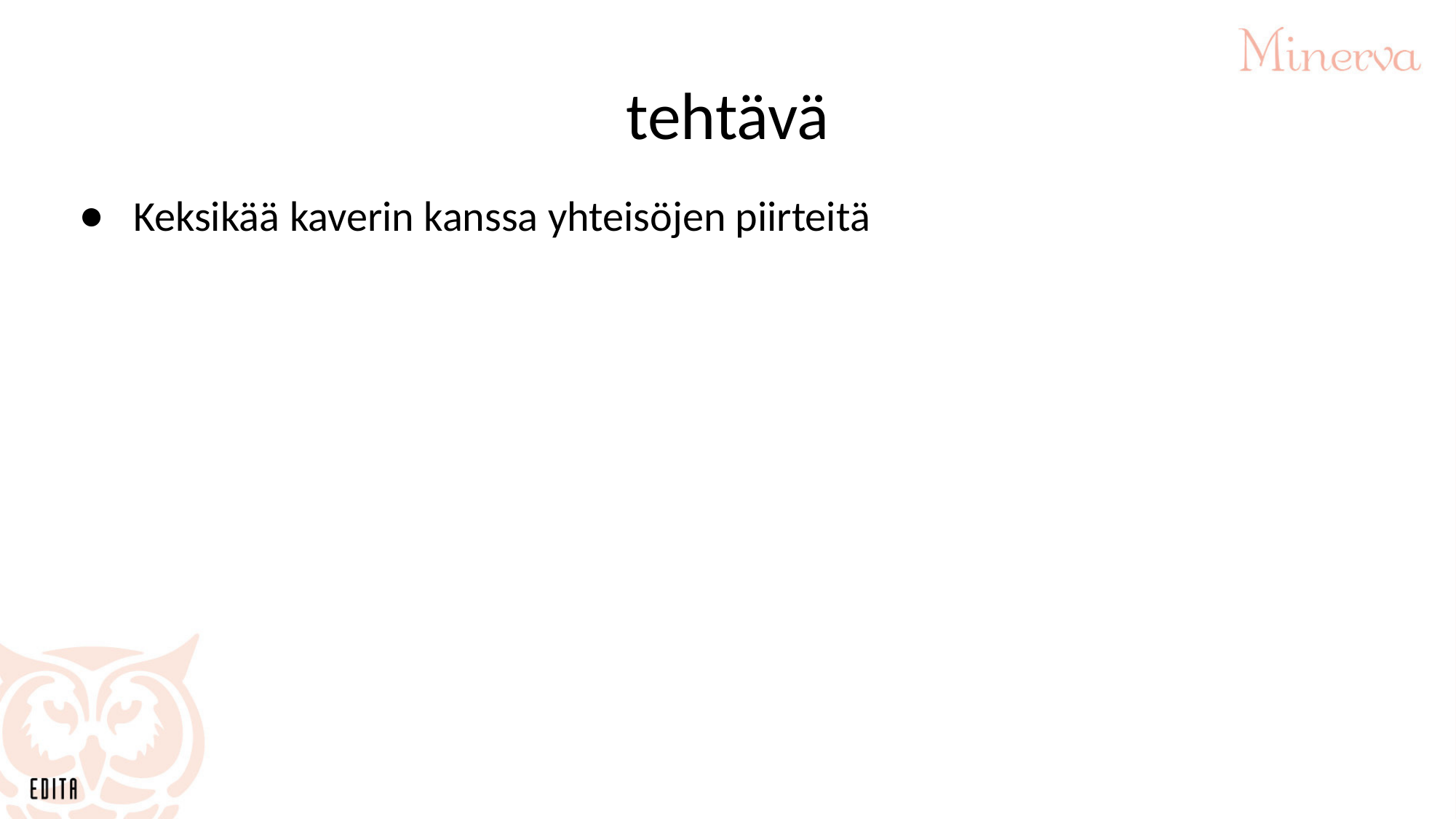

# tehtävä
Keksikää kaverin kanssa yhteisöjen piirteitä